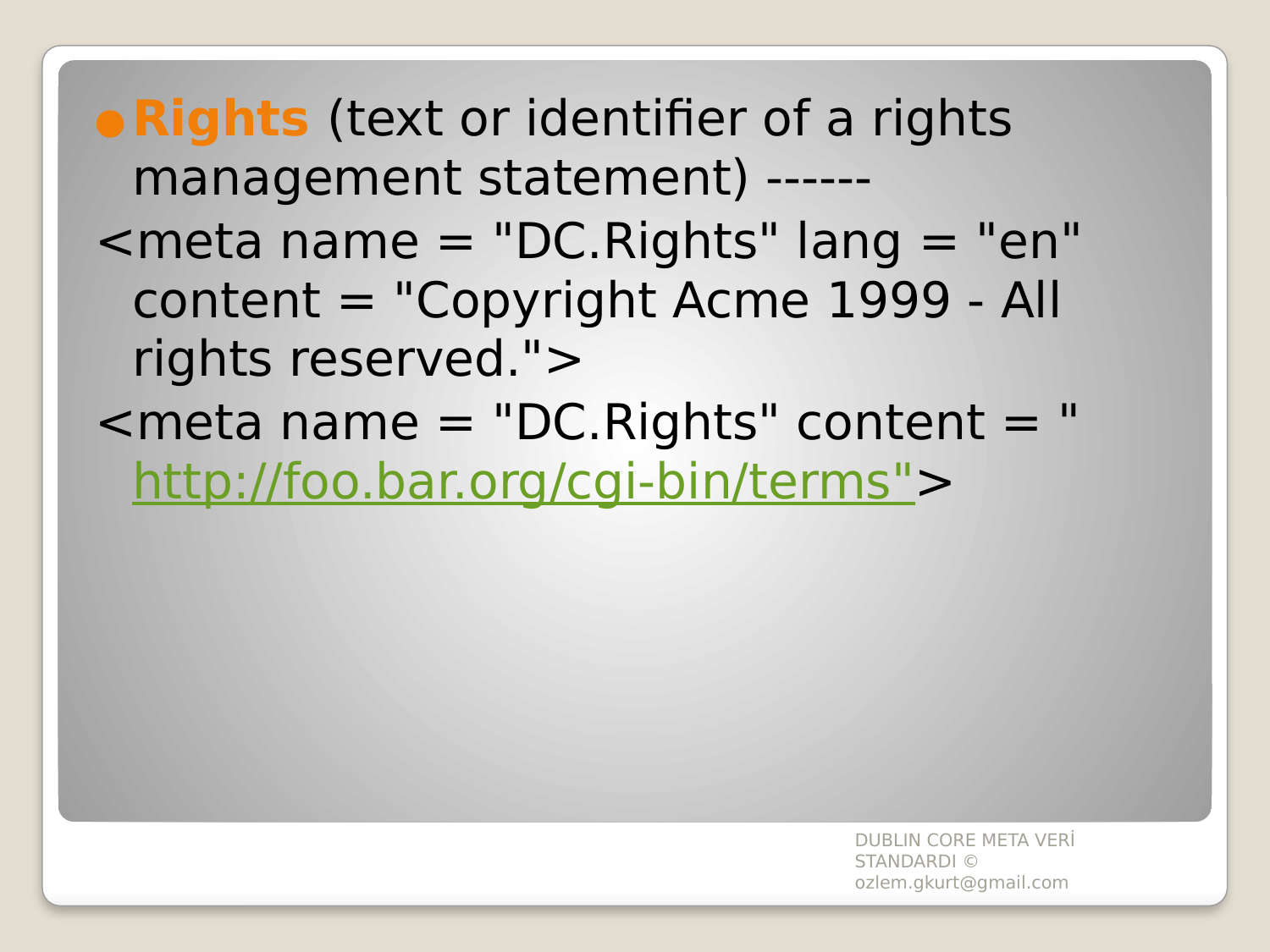

Rights (text or identifier of a rights management statement) ------
<meta name = "DC.Rights" lang = "en" content = "Copyright Acme 1999 - All rights reserved.">
<meta name = "DC.Rights" content = "http://foo.bar.org/cgi-bin/terms">
DUBLIN CORE META VERİ STANDARDI © ozlem.gkurt@gmail.com